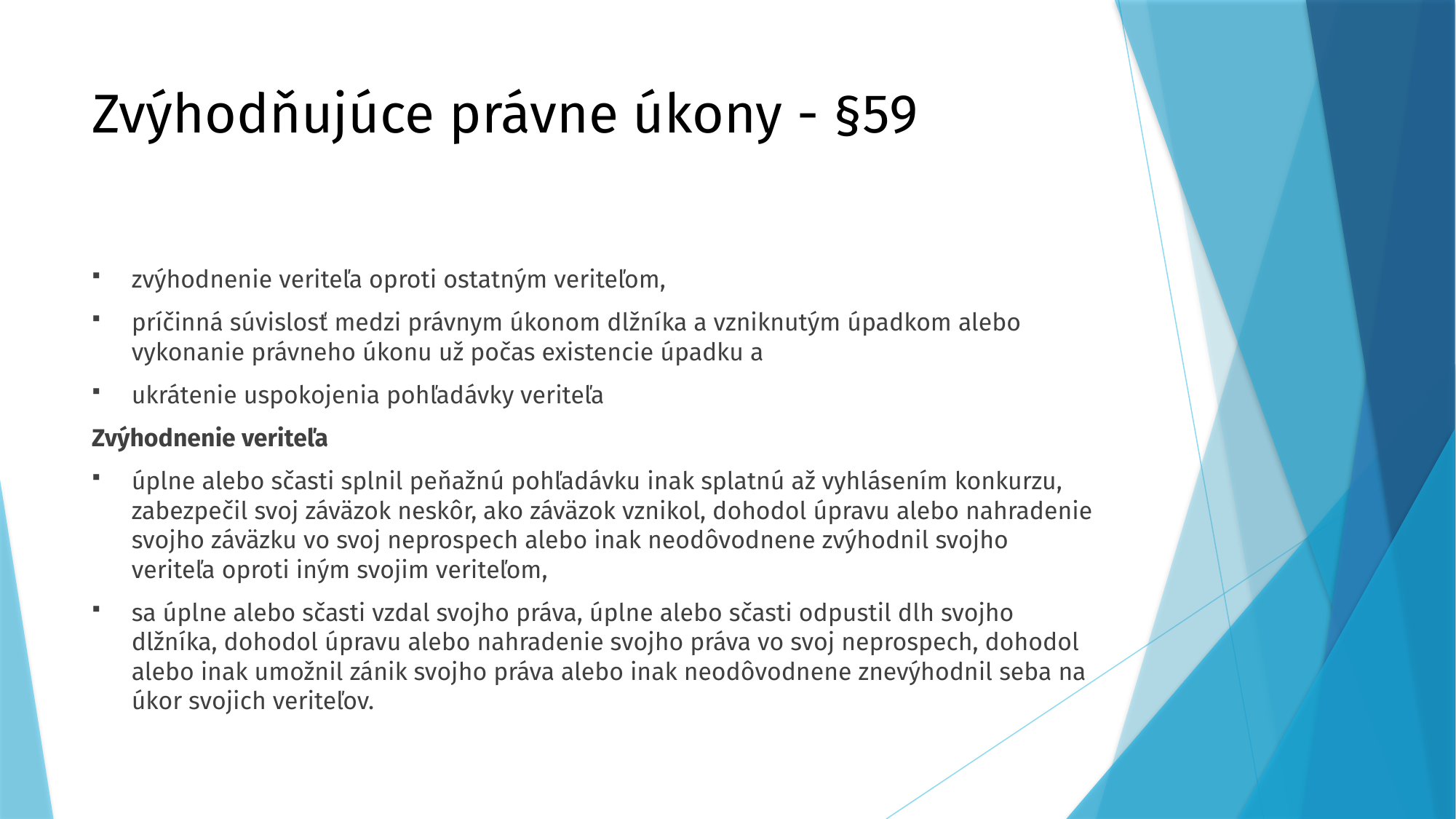

# Zvýhodňujúce právne úkony - §59
zvýhodnenie veriteľa oproti ostatným veriteľom,
príčinná súvislosť medzi právnym úkonom dlžníka a vzniknutým úpadkom alebo vykonanie právneho úkonu už počas existencie úpadku a
ukrátenie uspokojenia pohľadávky veriteľa
Zvýhodnenie veriteľa
úplne alebo sčasti splnil peňažnú pohľadávku inak splatnú až vyhlásením konkurzu, zabezpečil svoj záväzok neskôr, ako záväzok vznikol, dohodol úpravu alebo nahradenie svojho záväzku vo svoj neprospech alebo inak neodôvodnene zvýhodnil svojho veriteľa oproti iným svojim veriteľom,
sa úplne alebo sčasti vzdal svojho práva, úplne alebo sčasti odpustil dlh svojho dlžníka, dohodol úpravu alebo nahradenie svojho práva vo svoj neprospech, dohodol alebo inak umožnil zánik svojho práva alebo inak neodôvodnene znevýhodnil seba na úkor svojich veriteľov.